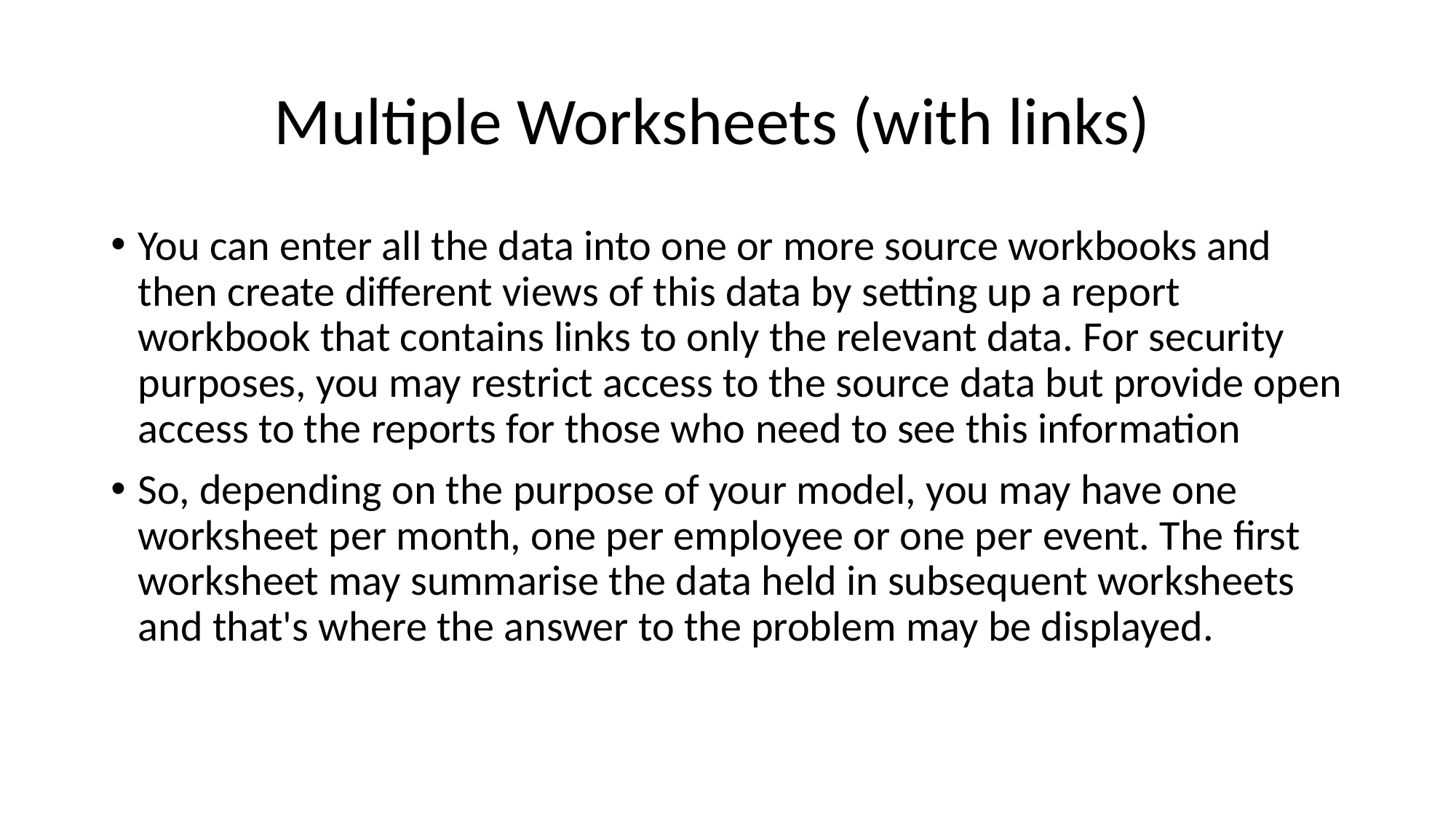

# Multiple Worksheets (with links)
You can enter all the data into one or more source workbooks and then create different views of this data by setting up a report workbook that contains links to only the relevant data. For security purposes, you may restrict access to the source data but provide open access to the reports for those who need to see this information
So, depending on the purpose of your model, you may have one worksheet per month, one per employee or one per event. The first worksheet may summarise the data held in subsequent worksheets and that's where the answer to the problem may be displayed.